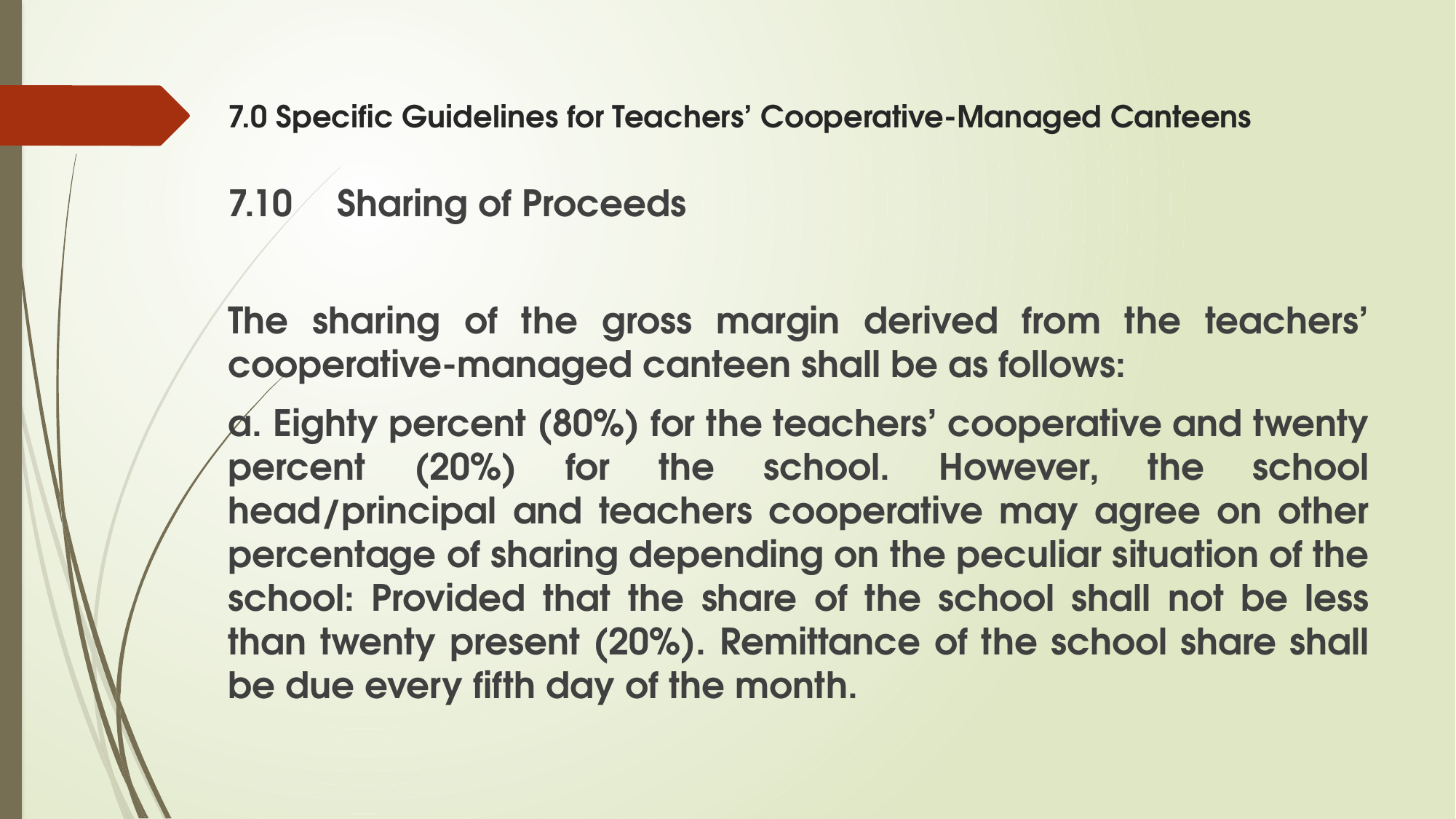

# 7.0 Specific Guidelines for Teachers’ Cooperative-Managed Canteens
7.10	Sharing of Proceeds

The sharing of the gross margin derived from the teachers’ cooperative-managed canteen shall be as follows:
a. Eighty percent (80%) for the teachers’ cooperative and twenty percent (20%) for the school. However, the school head/principal and teachers cooperative may agree on other percentage of sharing depending on the peculiar situation of the school: Provided that the share of the school shall not be less than twenty present (20%). Remittance of the school share shall be due every fifth day of the month.